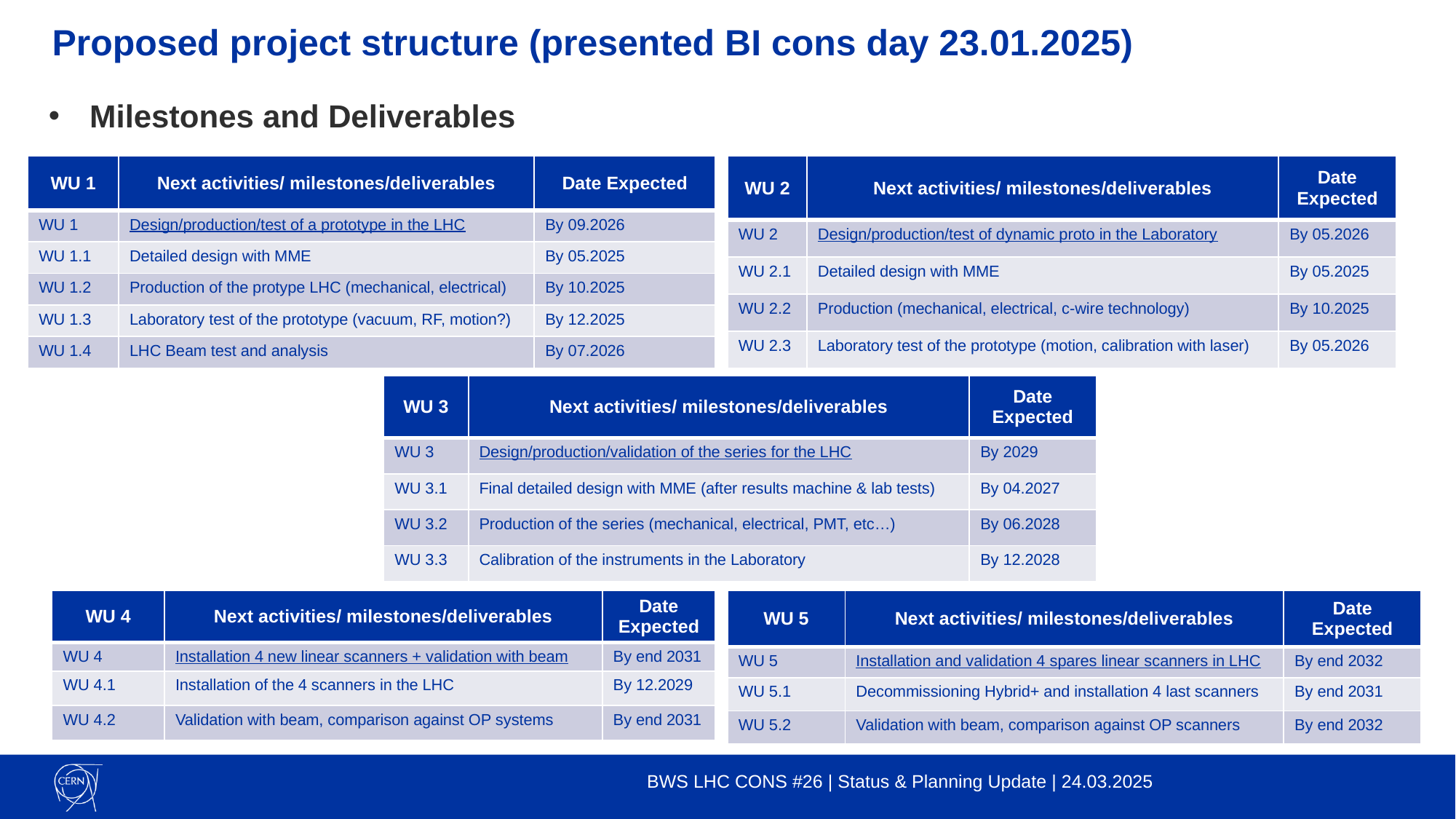

# Proposed project structure (presented BI cons day 23.01.2025)
Milestones and Deliverables

| WU 1 | Next activities/ milestones/deliverables | Date Expected |
| --- | --- | --- |
| WU 1 | Design/production/test of a prototype in the LHC | By 09.2026 |
| WU 1.1 | Detailed design with MME | By 05.2025 |
| WU 1.2 | Production of the protype LHC (mechanical, electrical) | By 10.2025 |
| WU 1.3 | Laboratory test of the prototype (vacuum, RF, motion?) | By 12.2025 |
| WU 1.4 | LHC Beam test and analysis | By 07.2026 |
| WU 2 | Next activities/ milestones/deliverables | Date Expected |
| --- | --- | --- |
| WU 2 | Design/production/test of dynamic proto in the Laboratory | By 05.2026 |
| WU 2.1 | Detailed design with MME | By 05.2025 |
| WU 2.2 | Production (mechanical, electrical, c-wire technology) | By 10.2025 |
| WU 2.3 | Laboratory test of the prototype (motion, calibration with laser) | By 05.2026 |
| WU 3 | Next activities/ milestones/deliverables | Date Expected |
| --- | --- | --- |
| WU 3 | Design/production/validation of the series for the LHC | By 2029 |
| WU 3.1 | Final detailed design with MME (after results machine & lab tests) | By 04.2027 |
| WU 3.2 | Production of the series (mechanical, electrical, PMT, etc…) | By 06.2028 |
| WU 3.3 | Calibration of the instruments in the Laboratory | By 12.2028 |
| WU 4 | Next activities/ milestones/deliverables | Date Expected |
| --- | --- | --- |
| WU 4 | Installation 4 new linear scanners + validation with beam | By end 2031 |
| WU 4.1 | Installation of the 4 scanners in the LHC | By 12.2029 |
| WU 4.2 | Validation with beam, comparison against OP systems | By end 2031 |
| WU 5 | Next activities/ milestones/deliverables | Date Expected |
| --- | --- | --- |
| WU 5 | Installation and validation 4 spares linear scanners in LHC | By end 2032 |
| WU 5.1 | Decommissioning Hybrid+ and installation 4 last scanners | By end 2031 |
| WU 5.2 | Validation with beam, comparison against OP scanners | By end 2032 |
BWS LHC CONS #26 | Status & Planning Update | 24.03.2025